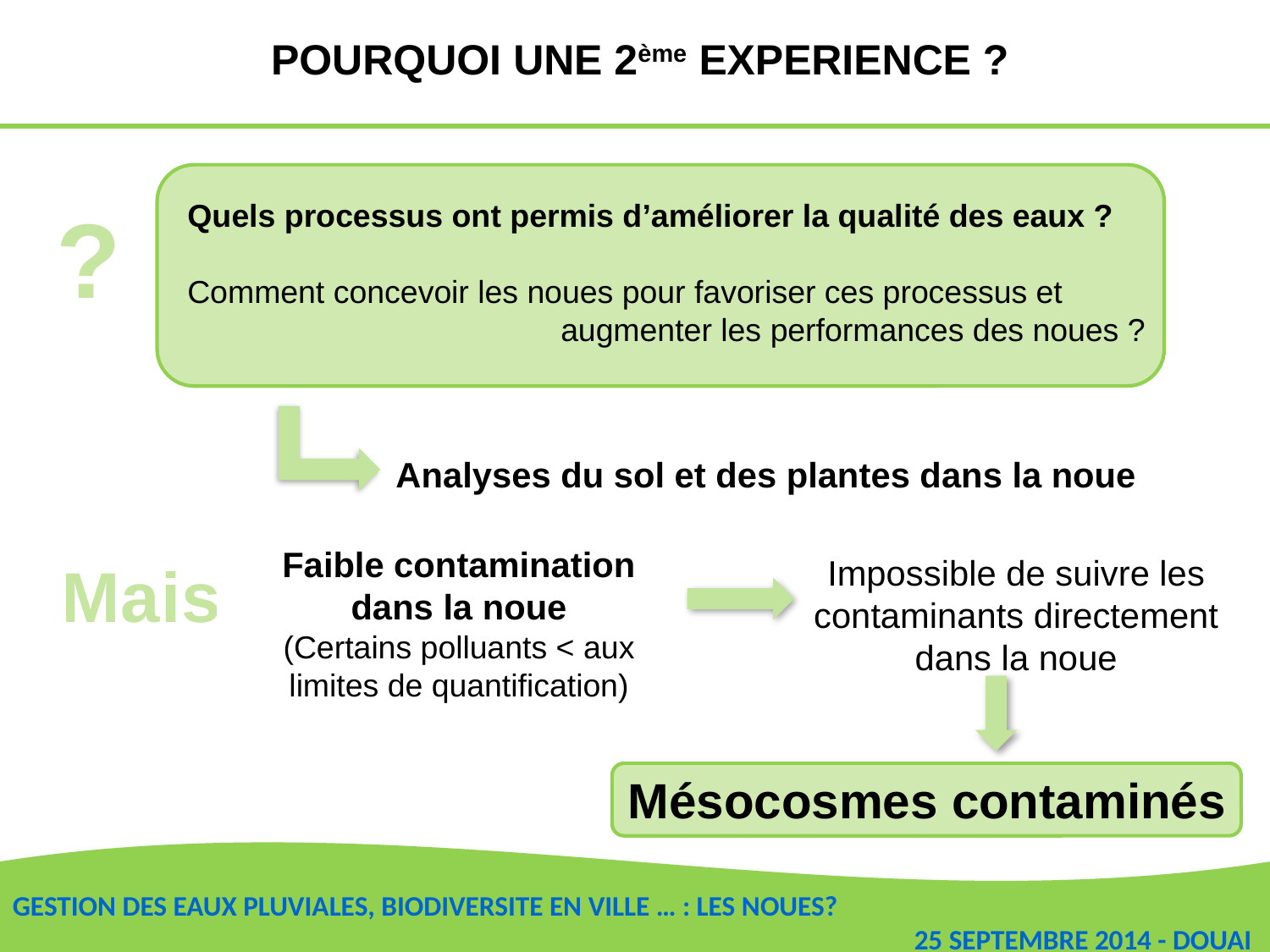

POURQUOI UNE 2ème EXPERIENCE ?

?
Quels processus ont permis d’améliorer la qualité des eaux ?

Comment concevoir les noues pour favoriser ces processus et
                                          augmenter les performances des noues ?

Analyses du sol et des plantes dans la noue
Faible contamination dans la noue
(Certains polluants < aux limites de quantification)
Impossible de suivre les contaminants directement dans la noue
Mais

Mésocosmes contaminés